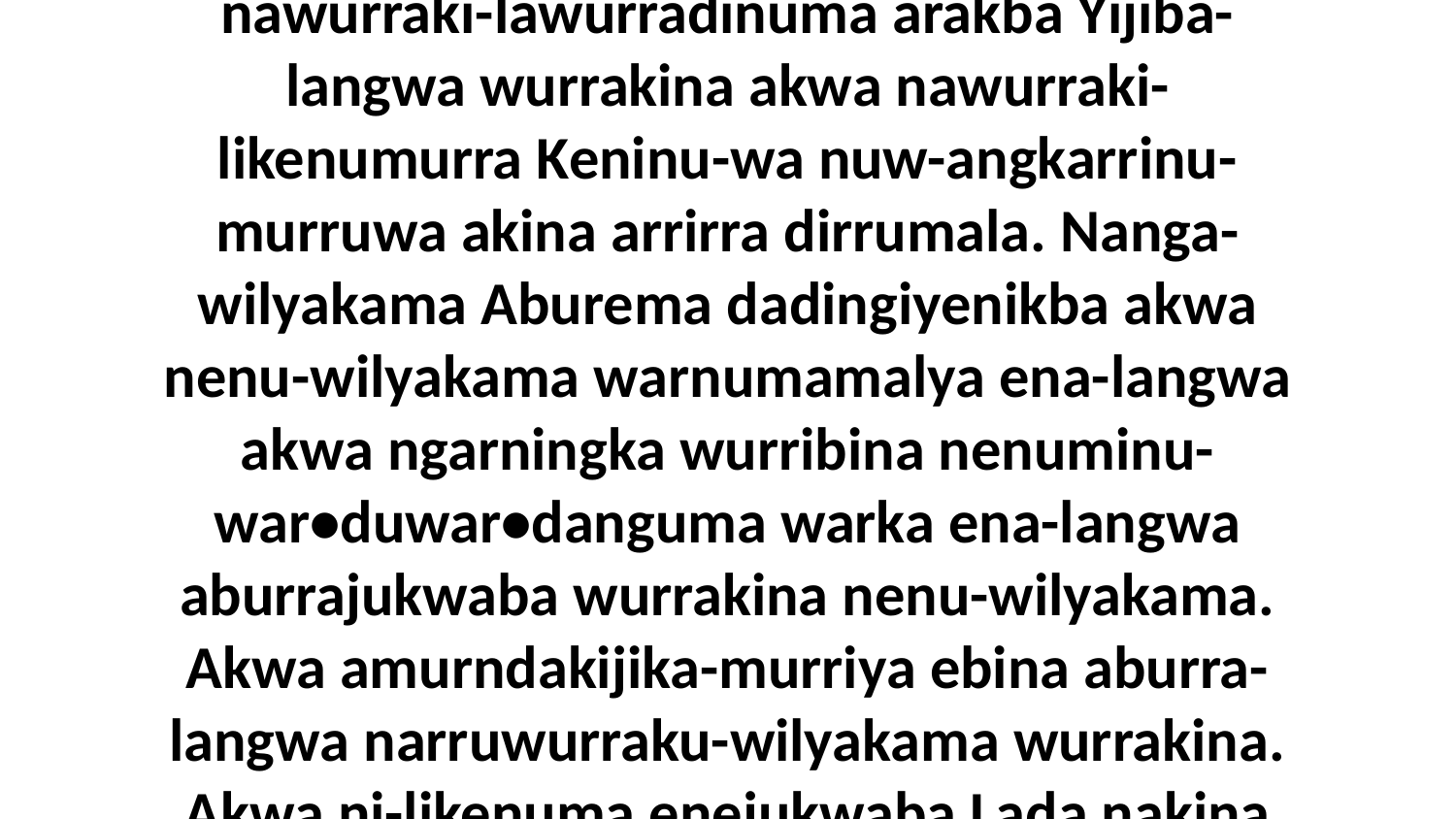

1 Bi...ya aburraja Aburema-murriya nawurraki-lawurradinuma arakba Yijiba-langwa wurrakina akwa nawurraki-likenumurra Keninu-wa nuw-angkarrinu-murruwa akina arrirra dirrumala. Nanga-wilyakama Aburema dadingiyenikba akwa nenu-wilyakama warnumamalya ena-langwa akwa ngarningka wurribina nenuminu-war•duwar•danguma warka ena-langwa aburrajukwaba wurrakina nenu-wilyakama. Akwa amurndakijika-murriya ebina aburra-langwa narruwurraku-wilyakama wurrakina. Akwa ni-likenuma enejukwaba Lada nakina aburruwa.